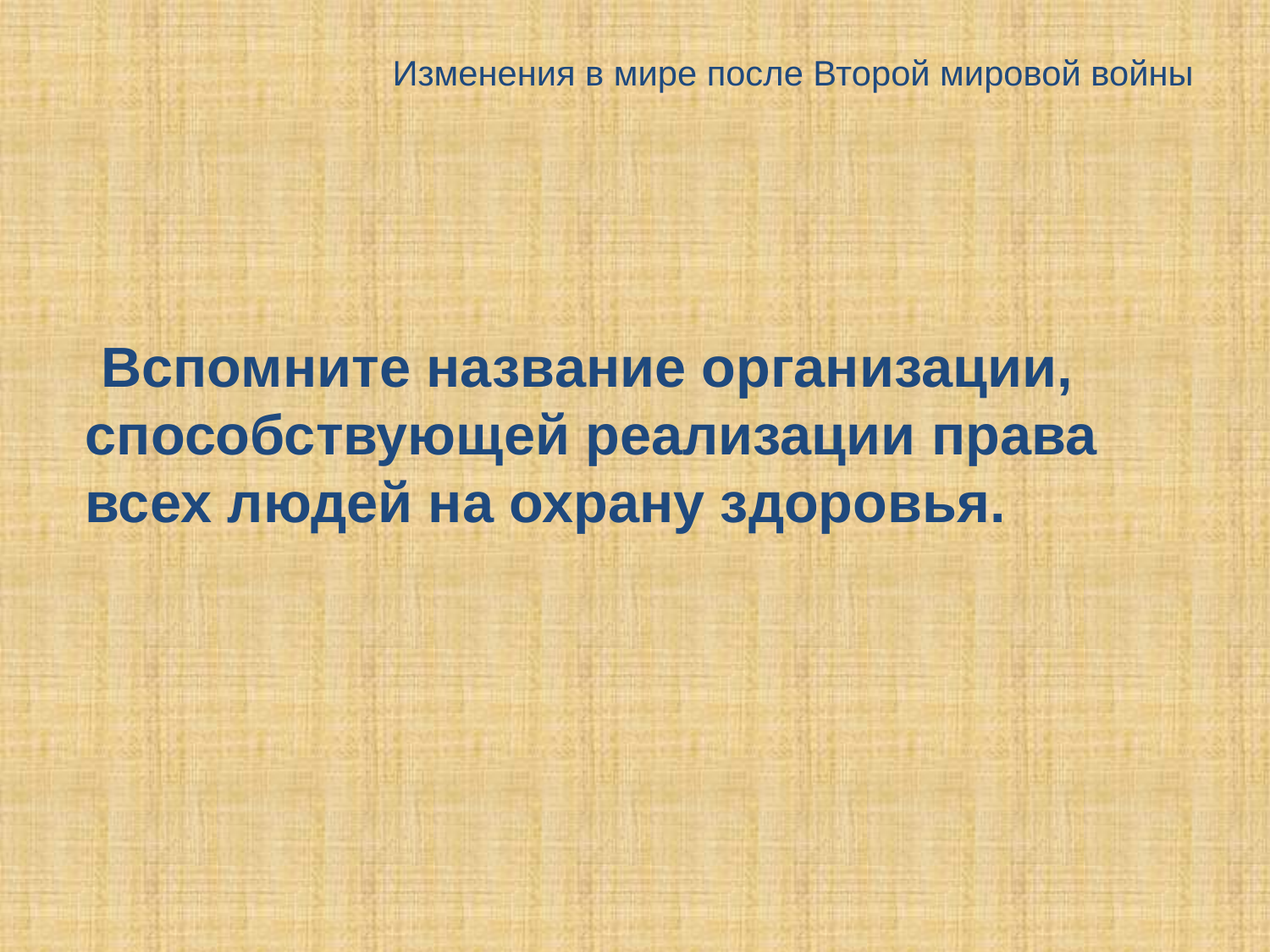

# Изменения в мире после Второй мировой войны

	 Вспомните название организации, способствующей реализации права всех людей на охрану здоровья.